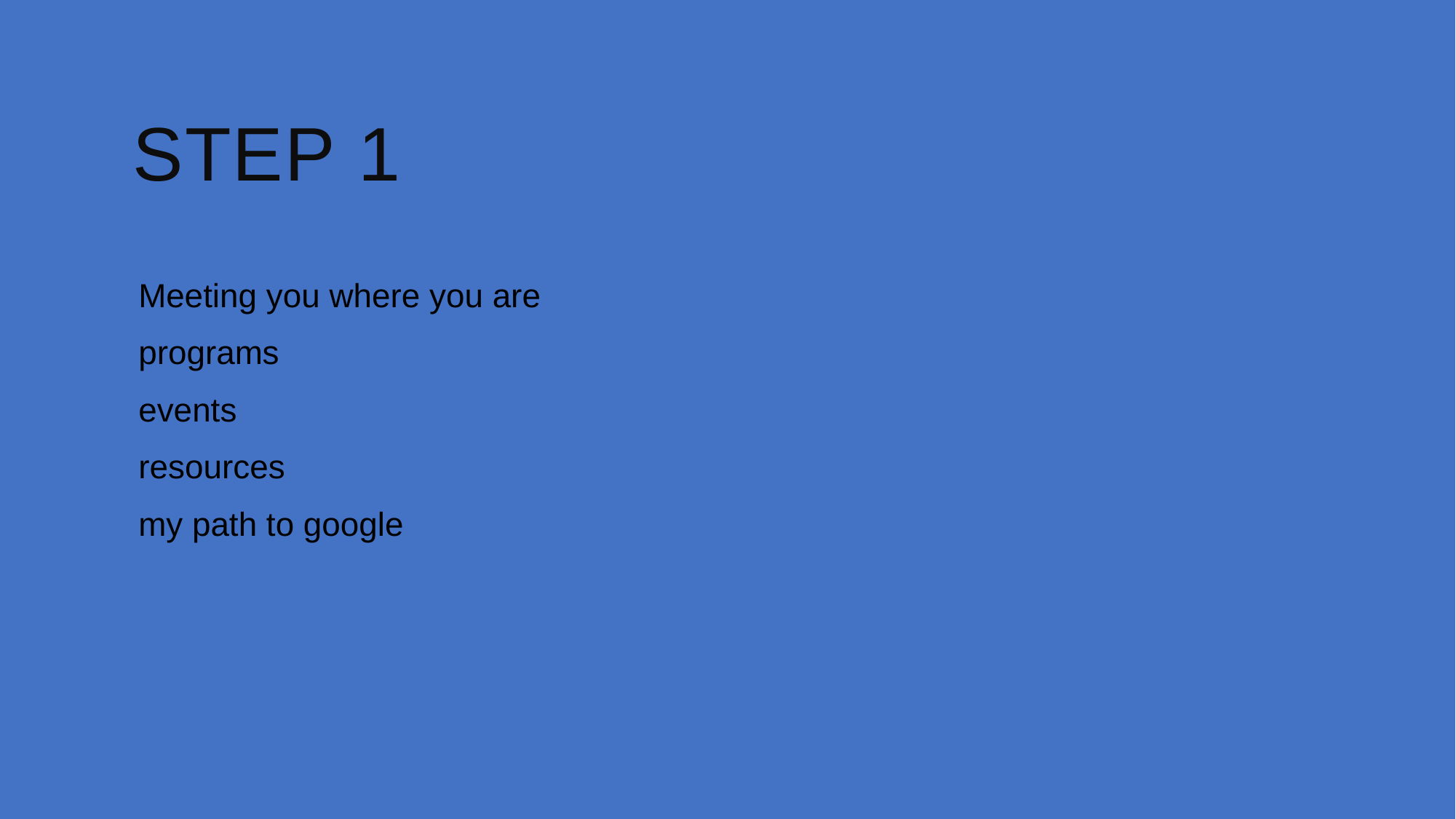

# step 1
Meeting you where you are
programs
events
resources
my path to google